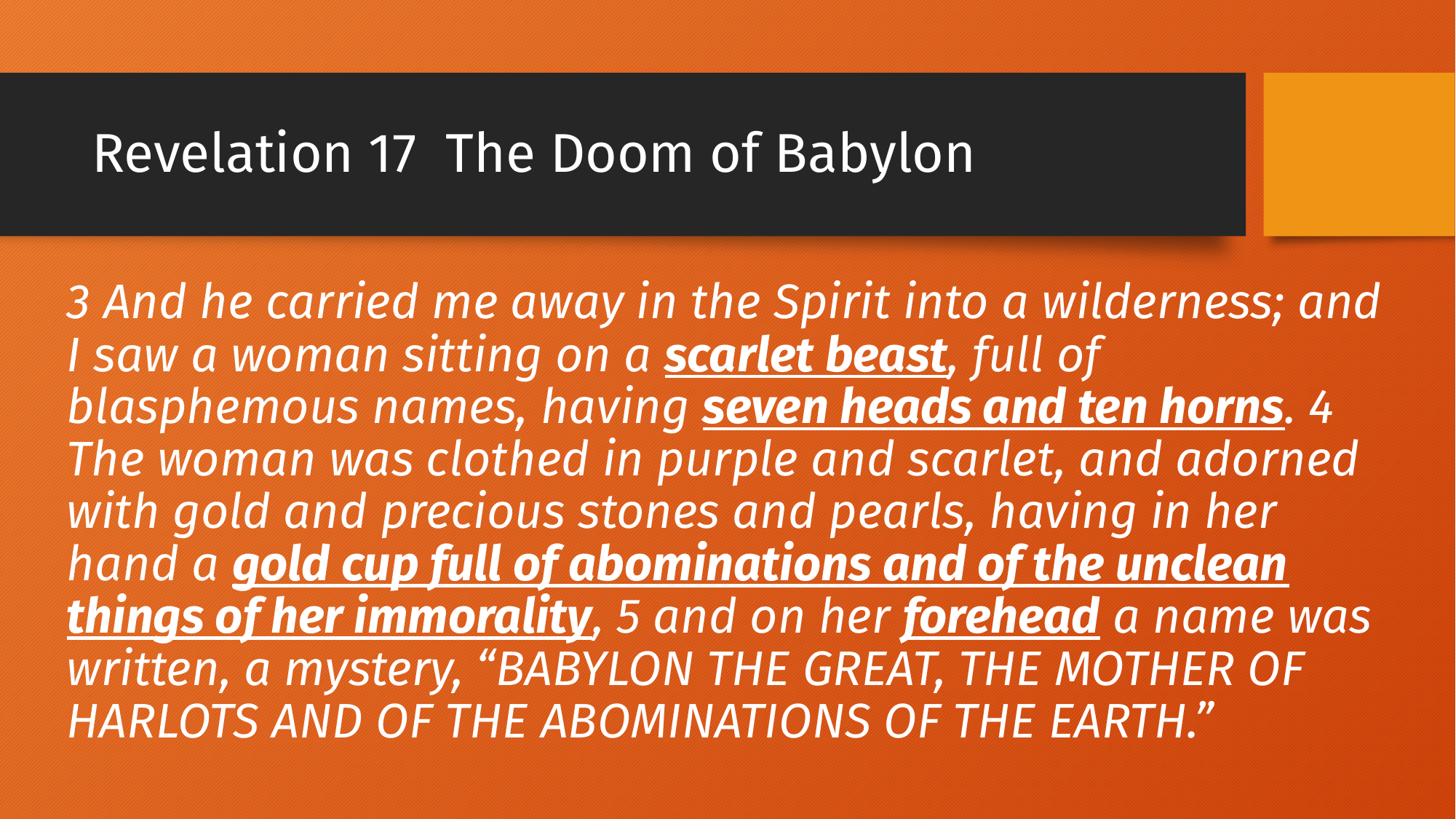

# Revelation 17  The Doom of Babylon
3 And he carried me away in the Spirit into a wilderness; and I saw a woman sitting on a scarlet beast, full of blasphemous names, having seven heads and ten horns. 4 The woman was clothed in purple and scarlet, and adorned with gold and precious stones and pearls, having in her hand a gold cup full of abominations and of the unclean things of her immorality, 5 and on her forehead a name was written, a mystery, “BABYLON THE GREAT, THE MOTHER OF HARLOTS AND OF THE ABOMINATIONS OF THE EARTH.”